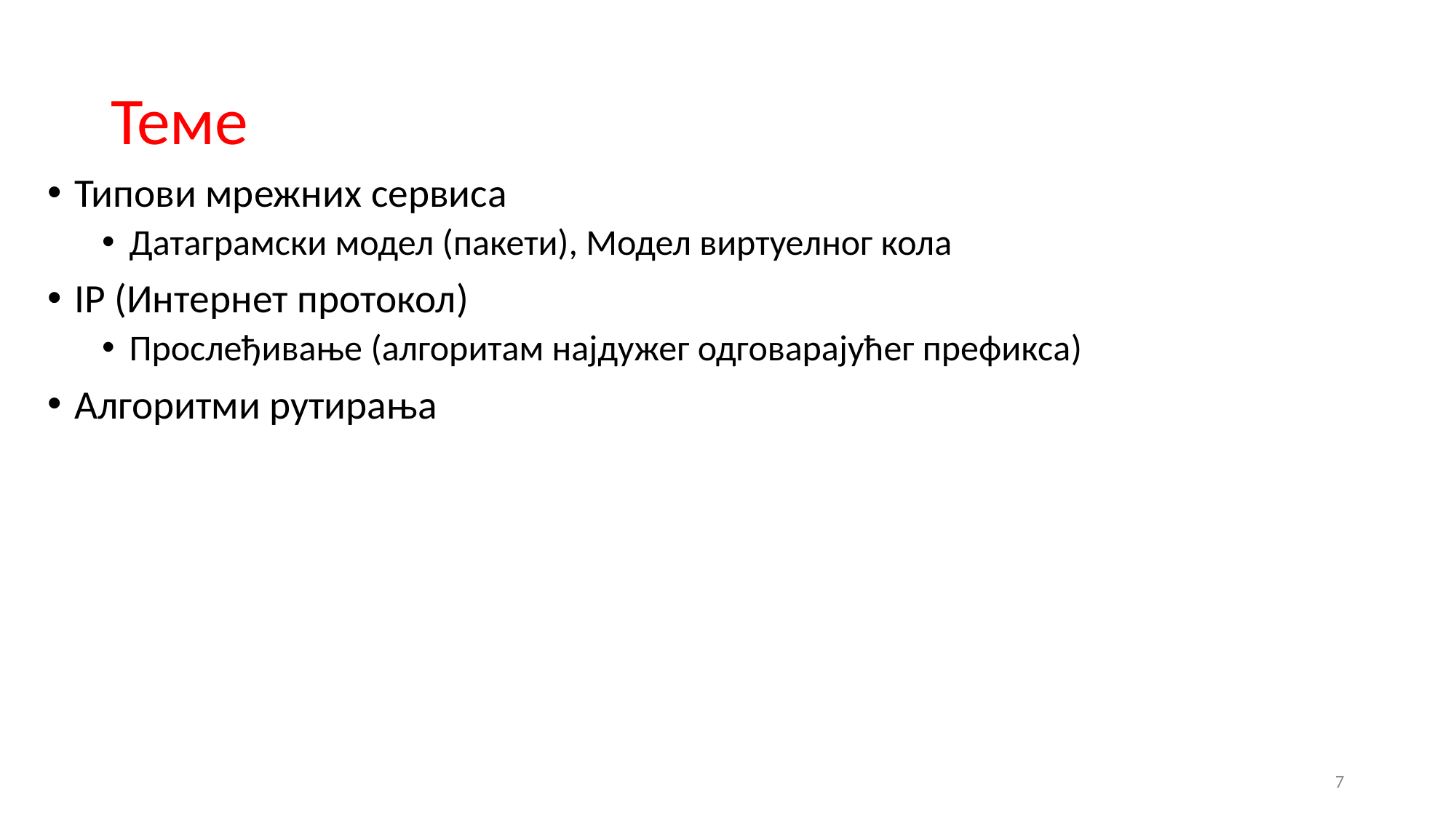

# Теме
Типови мрежних сервиса
Датаграмски модел (пакети), Модел виртуелног кола
IP (Интернет протокол)
Прослеђивање (алгоритам најдужег одговарајућег префикса)
Алгоритми рутирања
7